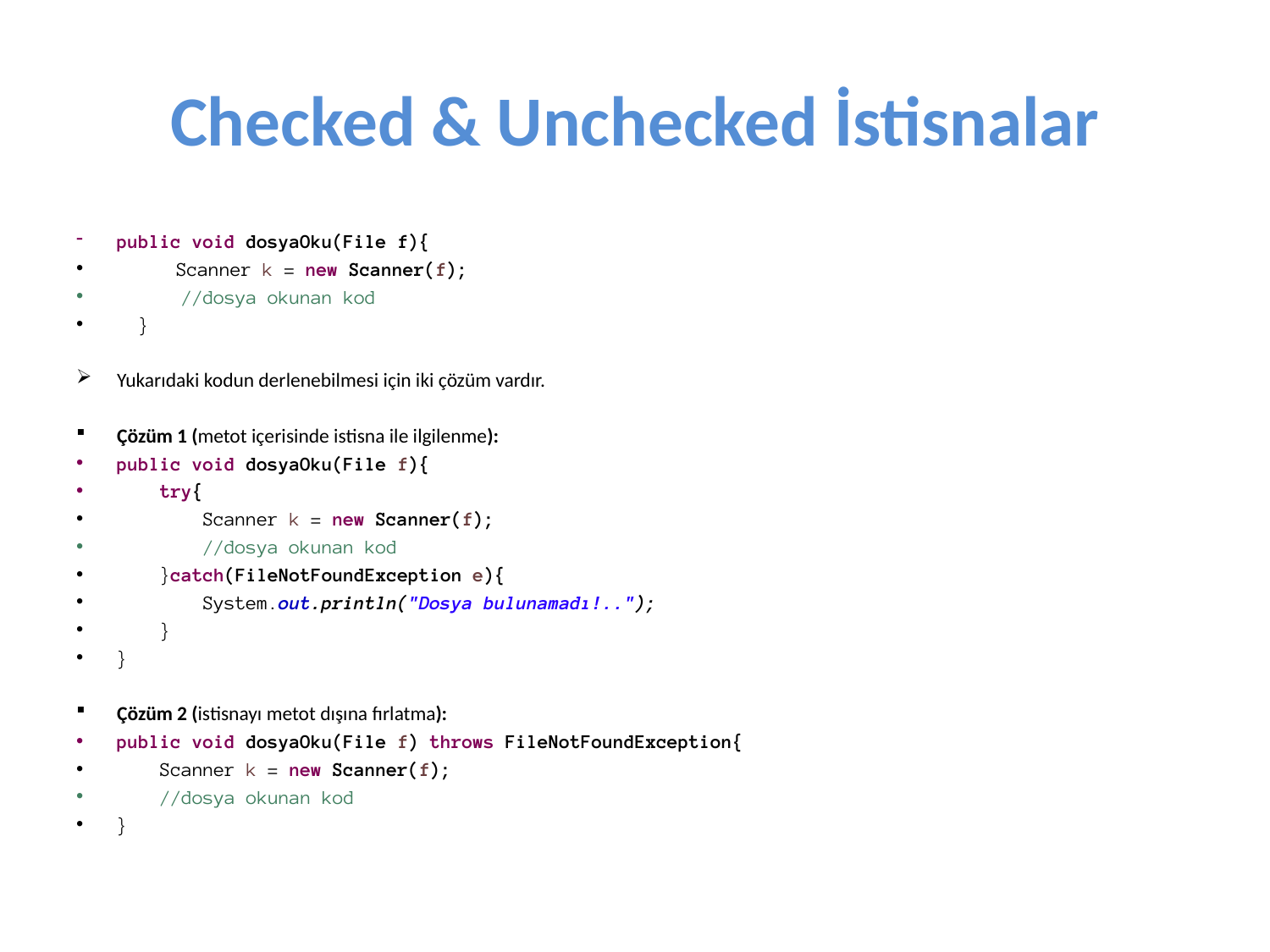

# Checked & Unchecked İstisnalar
public void dosyaOku(File f){
	Scanner k = new Scanner(f);
      //dosya okunan kod
  }

Yukarıdaki kodun derlenebilmesi için iki çözüm vardır.

Çözüm 1 (metot içerisinde istisna ile ilgilenme):
public void dosyaOku(File f){
    try{
        Scanner k = new Scanner(f);
        //dosya okunan kod
    }catch(FileNotFoundException e){
        System.out.println("Dosya bulunamadı!..");
    }
}

Çözüm 2 (istisnayı metot dışına fırlatma):
public void dosyaOku(File f) throws FileNotFoundException{
    Scanner k = new Scanner(f);
    //dosya okunan kod
}